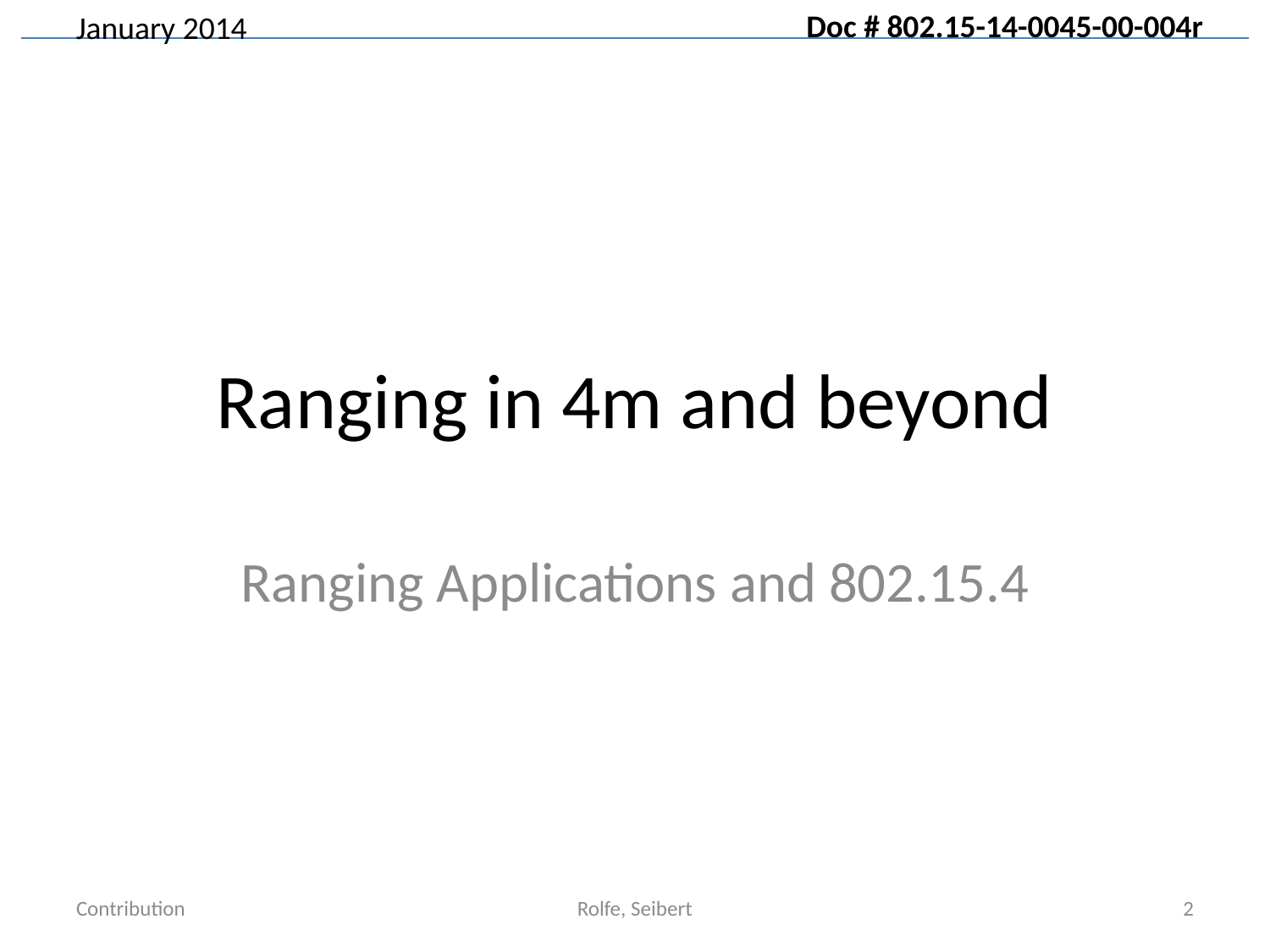

# Ranging in 4m and beyond
Ranging Applications and 802.15.4
Contribution
Rolfe, Seibert
2